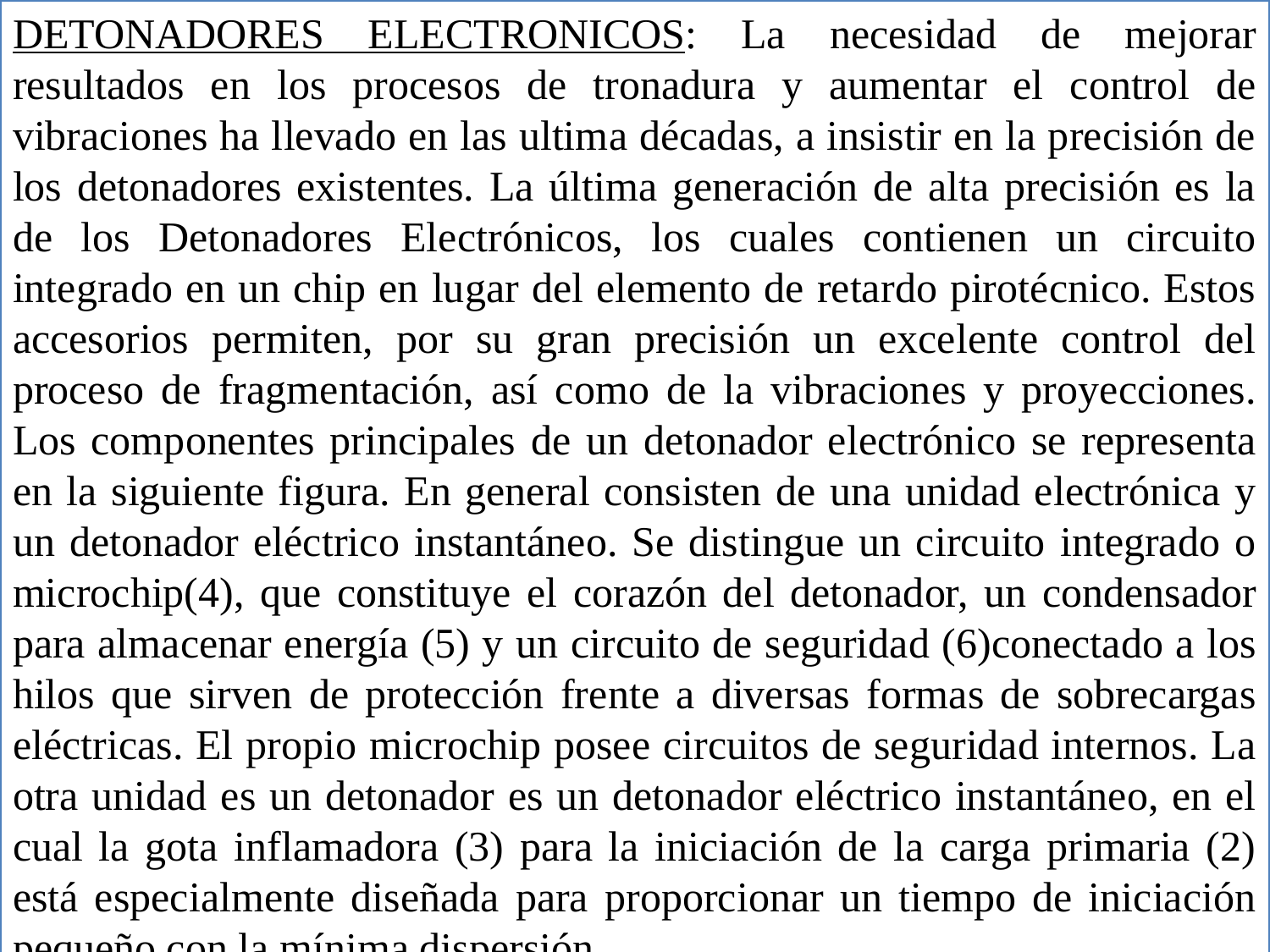

DETONADORES ELECTRONICOS: La necesidad de mejorar resultados en los procesos de tronadura y aumentar el control de vibraciones ha llevado en las ultima décadas, a insistir en la precisión de los detonadores existentes. La última generación de alta precisión es la de los Detonadores Electrónicos, los cuales contienen un circuito integrado en un chip en lugar del elemento de retardo pirotécnico. Estos accesorios permiten, por su gran precisión un excelente control del proceso de fragmentación, así como de la vibraciones y proyecciones. Los componentes principales de un detonador electrónico se representa en la siguiente figura. En general consisten de una unidad electrónica y un detonador eléctrico instantáneo. Se distingue un circuito integrado o microchip(4), que constituye el corazón del detonador, un condensador para almacenar energía (5) y un circuito de seguridad (6)conectado a los hilos que sirven de protección frente a diversas formas de sobrecargas eléctricas. El propio microchip posee circuitos de seguridad internos. La otra unidad es un detonador es un detonador eléctrico instantáneo, en el cual la gota inflamadora (3) para la iniciación de la carga primaria (2) está especialmente diseñada para proporcionar un tiempo de iniciación pequeño con la mínima dispersión.